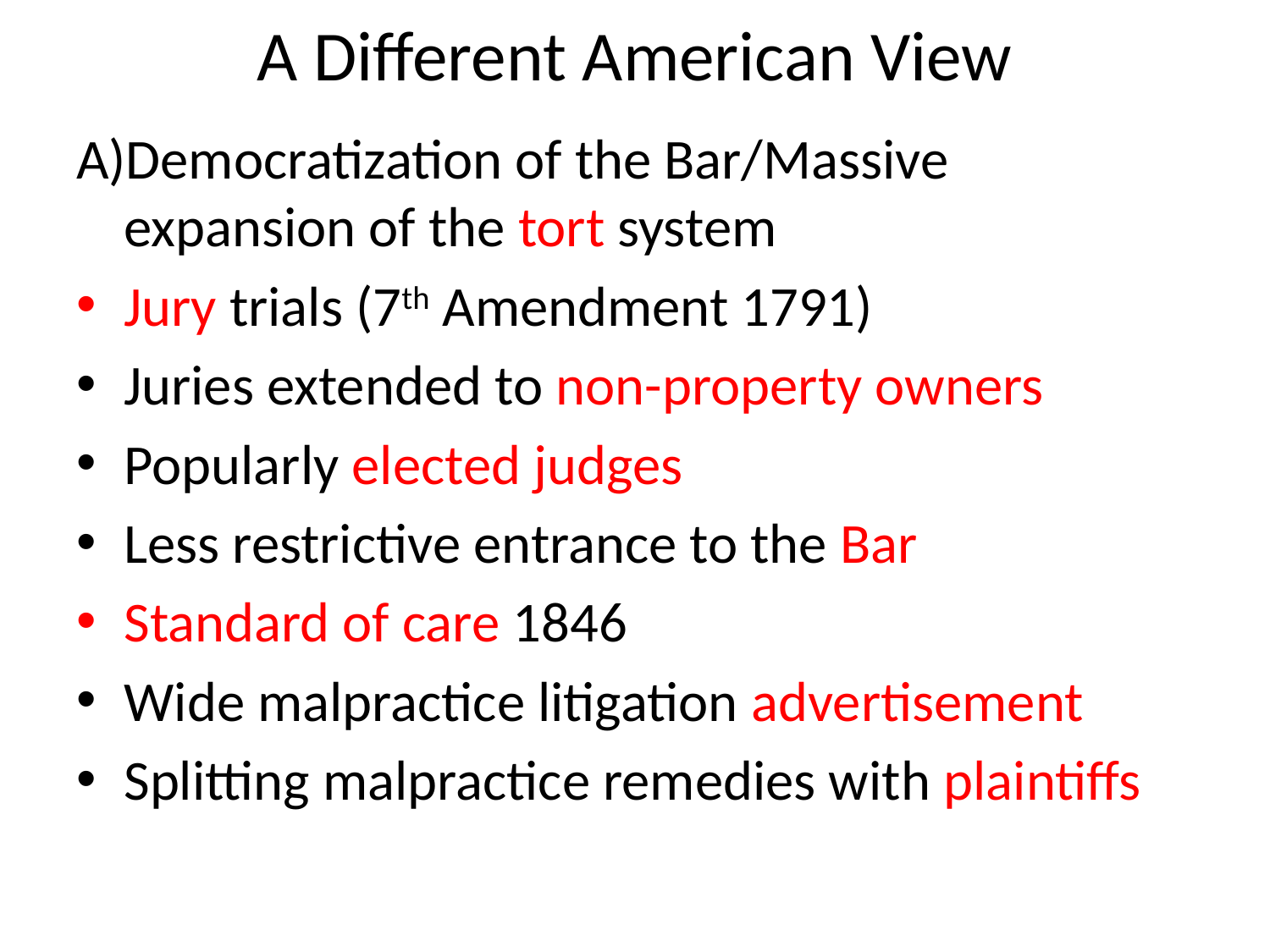

# A Different American View
A)Democratization of the Bar/Massive expansion of the tort system
Jury trials (7th Amendment 1791)
Juries extended to non-property owners
Popularly elected judges
Less restrictive entrance to the Bar
Standard of care 1846
Wide malpractice litigation advertisement
Splitting malpractice remedies with plaintiffs